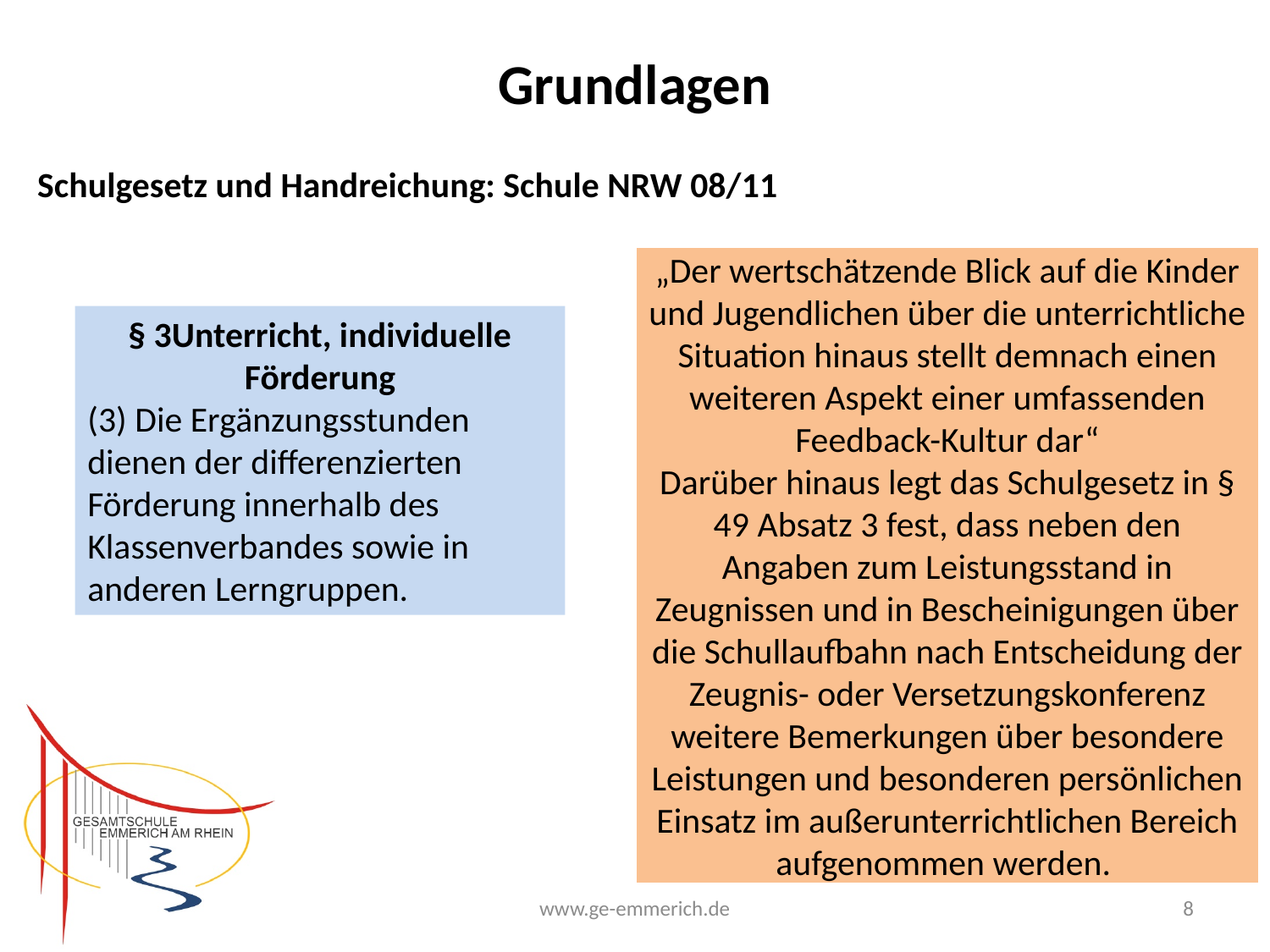

# Grundlagen
Schulgesetz und Handreichung: Schule NRW 08/11

„Der wertschätzende Blick auf die Kinder und Jugendlichen über die unterrichtliche Situation hinaus stellt demnach einen weiteren Aspekt einer umfassenden Feedback-Kultur dar“
Darüber hinaus legt das Schulgesetz in § 49 Absatz 3 fest, dass neben den Angaben zum Leistungsstand in Zeugnissen und in Bescheinigungen über die Schullaufbahn nach Entscheidung der Zeugnis- oder Versetzungskonferenz weitere Bemerkungen über besondere Leistungen und besonderen persönlichen Einsatz im außerunterrichtlichen Bereich aufgenommen werden.
§ 3Unterricht, individuelle Förderung
(3) Die Ergänzungsstunden dienen der differenzierten Förderung innerhalb des Klassenverbandes sowie in anderen Lerngruppen.
www.ge-emmerich.de
8